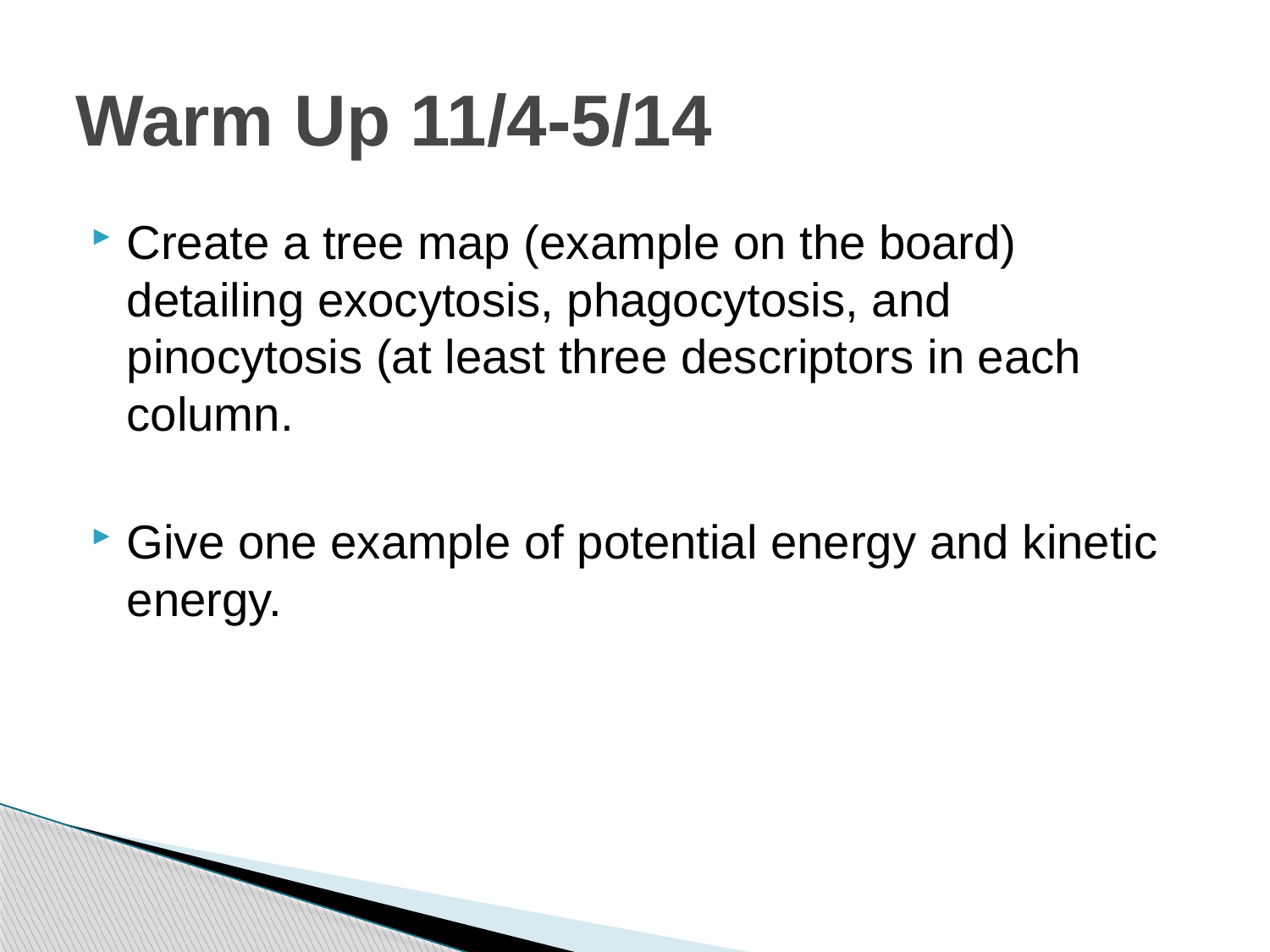

# Warm Up 11/4-5/14
Create a tree map (example on the board) detailing exocytosis, phagocytosis, and pinocytosis (at least three descriptors in each column.

Give one example of potential energy and kinetic energy.